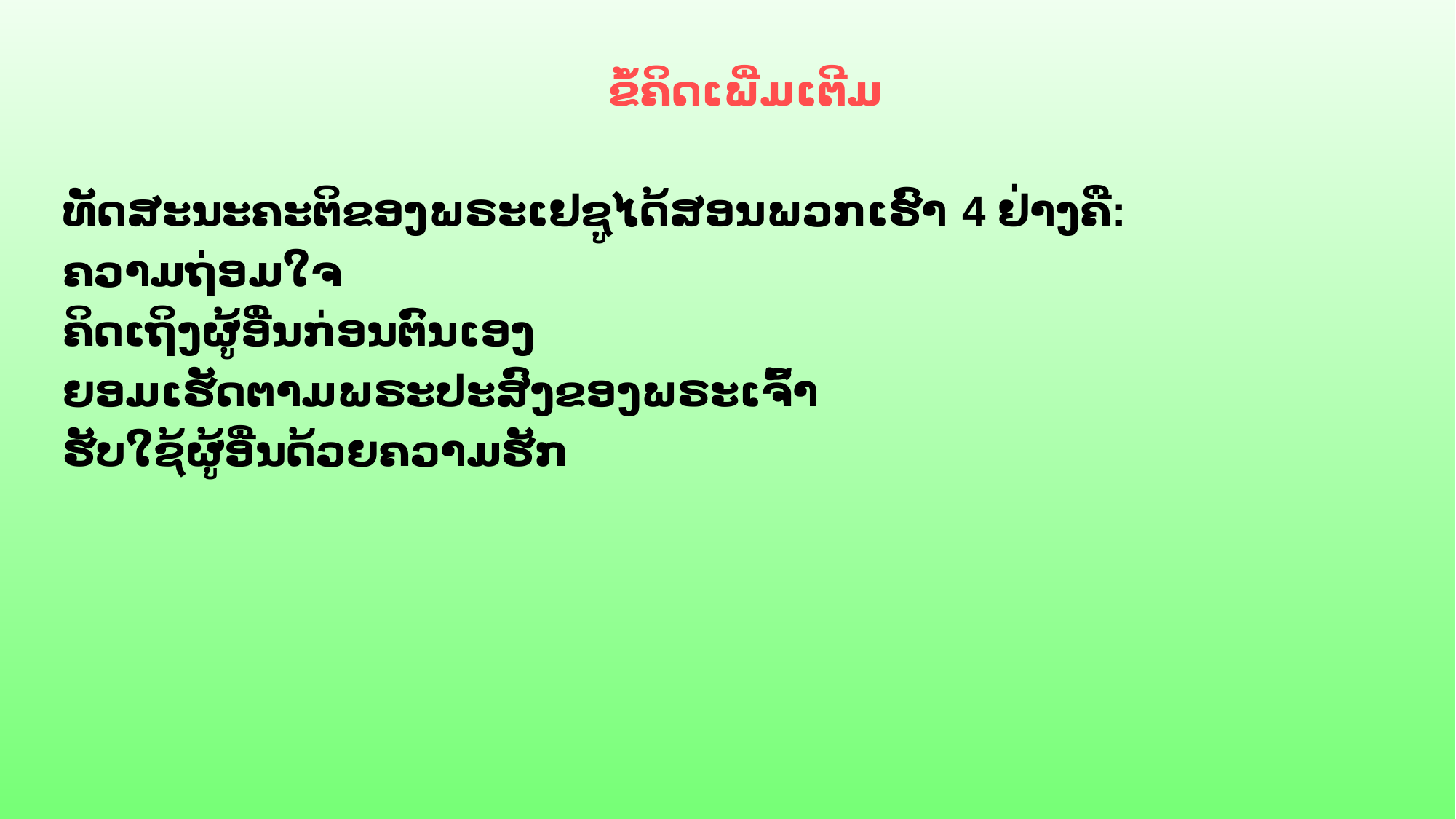

ຂໍ້ຄິດເພີ່ມເຕີມ

ທັດສະນະຄະຕິຂອງພຣະເຢຊູໄດ້ສອນພວກເຮົາ 4 ຢ່າງຄື:
ຄວາມຖ່ອມໃຈ
ຄິດເຖິງຜູ້ອື່ນກ່ອນຕົນເອງ
ຍອມເຮັດຕາມພຣະປະສົງຂອງພຣະເຈົ້າ
ຮັບໃຊ້ຜູ້ອື່ນດ້ວຍຄວາມຮັກ